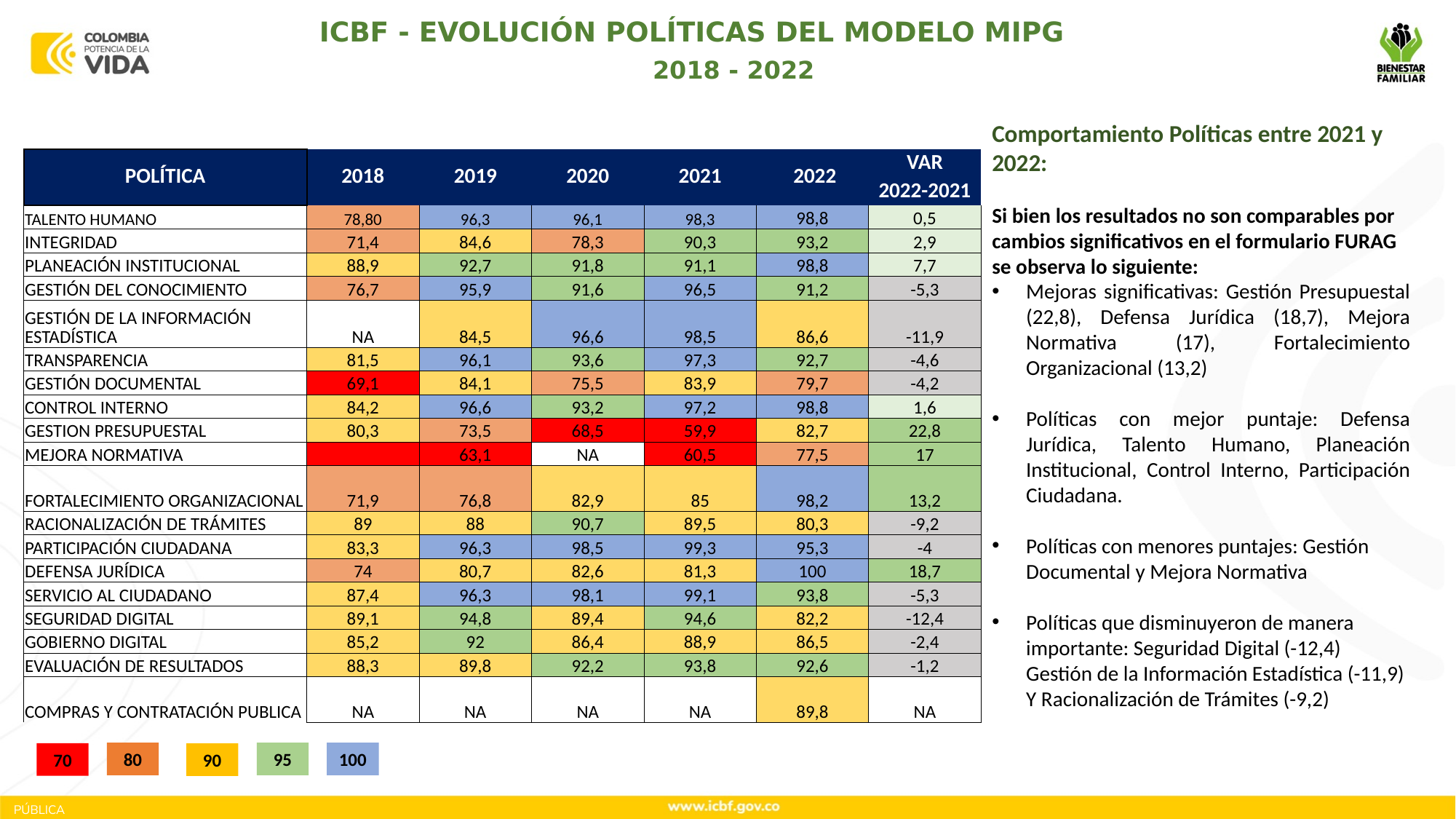

ICBF - EVOLUCIÓN POLÍTICAS DEL MODELO MIPG
2018 - 2022
Comportamiento Políticas entre 2021 y 2022:

Si bien los resultados no son comparables por cambios significativos en el formulario FURAG se observa lo siguiente:
Mejoras significativas: Gestión Presupuestal (22,8), Defensa Jurídica (18,7), Mejora Normativa (17), Fortalecimiento Organizacional (13,2)

Políticas con mejor puntaje: Defensa Jurídica, Talento Humano, Planeación Institucional, Control Interno, Participación Ciudadana.

Políticas con menores puntajes: Gestión Documental y Mejora Normativa

Políticas que disminuyeron de manera importante: Seguridad Digital (-12,4) Gestión de la Información Estadística (-11,9) Y Racionalización de Trámites (-9,2)
| POLÍTICA | 2018 | 2019 | 2020 | 2021 | 2022 | VAR |
| --- | --- | --- | --- | --- | --- | --- |
|  |  |  |  |  | 2022 | 2022-2021 |
| TALENTO HUMANO | 78,80 | 96,3 | 96,1 | 98,3 | 98,8 | 0,5 |
| INTEGRIDAD | 71,4 | 84,6 | 78,3 | 90,3 | 93,2 | 2,9 |
| PLANEACIÓN INSTITUCIONAL | 88,9 | 92,7 | 91,8 | 91,1 | 98,8 | 7,7 |
| GESTIÓN DEL CONOCIMIENTO | 76,7 | 95,9 | 91,6 | 96,5 | 91,2 | -5,3 |
| GESTIÓN DE LA INFORMACIÓN ESTADÍSTICA | NA | 84,5 | 96,6 | 98,5 | 86,6 | -11,9 |
| TRANSPARENCIA | 81,5 | 96,1 | 93,6 | 97,3 | 92,7 | -4,6 |
| GESTIÓN DOCUMENTAL | 69,1 | 84,1 | 75,5 | 83,9 | 79,7 | -4,2 |
| CONTROL INTERNO | 84,2 | 96,6 | 93,2 | 97,2 | 98,8 | 1,6 |
| GESTION PRESUPUESTAL | 80,3 | 73,5 | 68,5 | 59,9 | 82,7 | 22,8 |
| MEJORA NORMATIVA |  | 63,1 | NA | 60,5 | 77,5 | 17 |
| FORTALECIMIENTO ORGANIZACIONAL | 71,9 | 76,8 | 82,9 | 85 | 98,2 | 13,2 |
| RACIONALIZACIÓN DE TRÁMITES | 89 | 88 | 90,7 | 89,5 | 80,3 | -9,2 |
| PARTICIPACIÓN CIUDADANA | 83,3 | 96,3 | 98,5 | 99,3 | 95,3 | -4 |
| DEFENSA JURÍDICA | 74 | 80,7 | 82,6 | 81,3 | 100 | 18,7 |
| SERVICIO AL CIUDADANO | 87,4 | 96,3 | 98,1 | 99,1 | 93,8 | -5,3 |
| SEGURIDAD DIGITAL | 89,1 | 94,8 | 89,4 | 94,6 | 82,2 | -12,4 |
| GOBIERNO DIGITAL | 85,2 | 92 | 86,4 | 88,9 | 86,5 | -2,4 |
| EVALUACIÓN DE RESULTADOS | 88,3 | 89,8 | 92,2 | 93,8 | 92,6 | -1,2 |
| COMPRAS Y CONTRATACIÓN PUBLICA | NA | NA | NA | NA | 89,8 | NA |
100
95
80
70
90
PÚBLICA